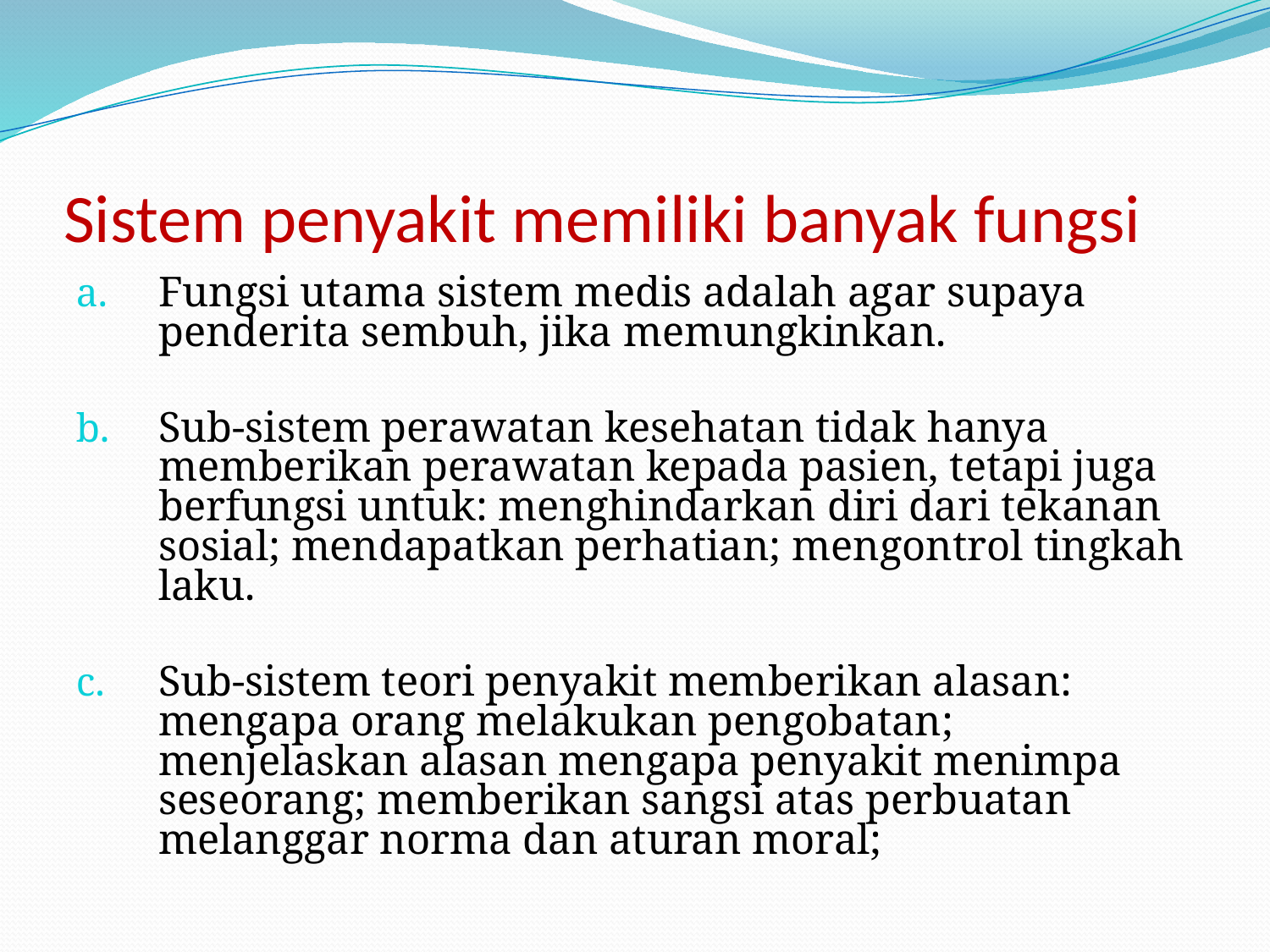

# Sistem penyakit memiliki banyak fungsi
Fungsi utama sistem medis adalah agar supaya penderita sembuh, jika memungkinkan.

Sub-sistem perawatan kesehatan tidak hanya memberikan perawatan kepada pasien, tetapi juga berfungsi untuk: menghindarkan diri dari tekanan sosial; mendapatkan perhatian; mengontrol tingkah laku.

Sub-sistem teori penyakit memberikan alasan: mengapa orang melakukan pengobatan; menjelaskan alasan mengapa penyakit menimpa seseorang; memberikan sangsi atas perbuatan melanggar norma dan aturan moral;